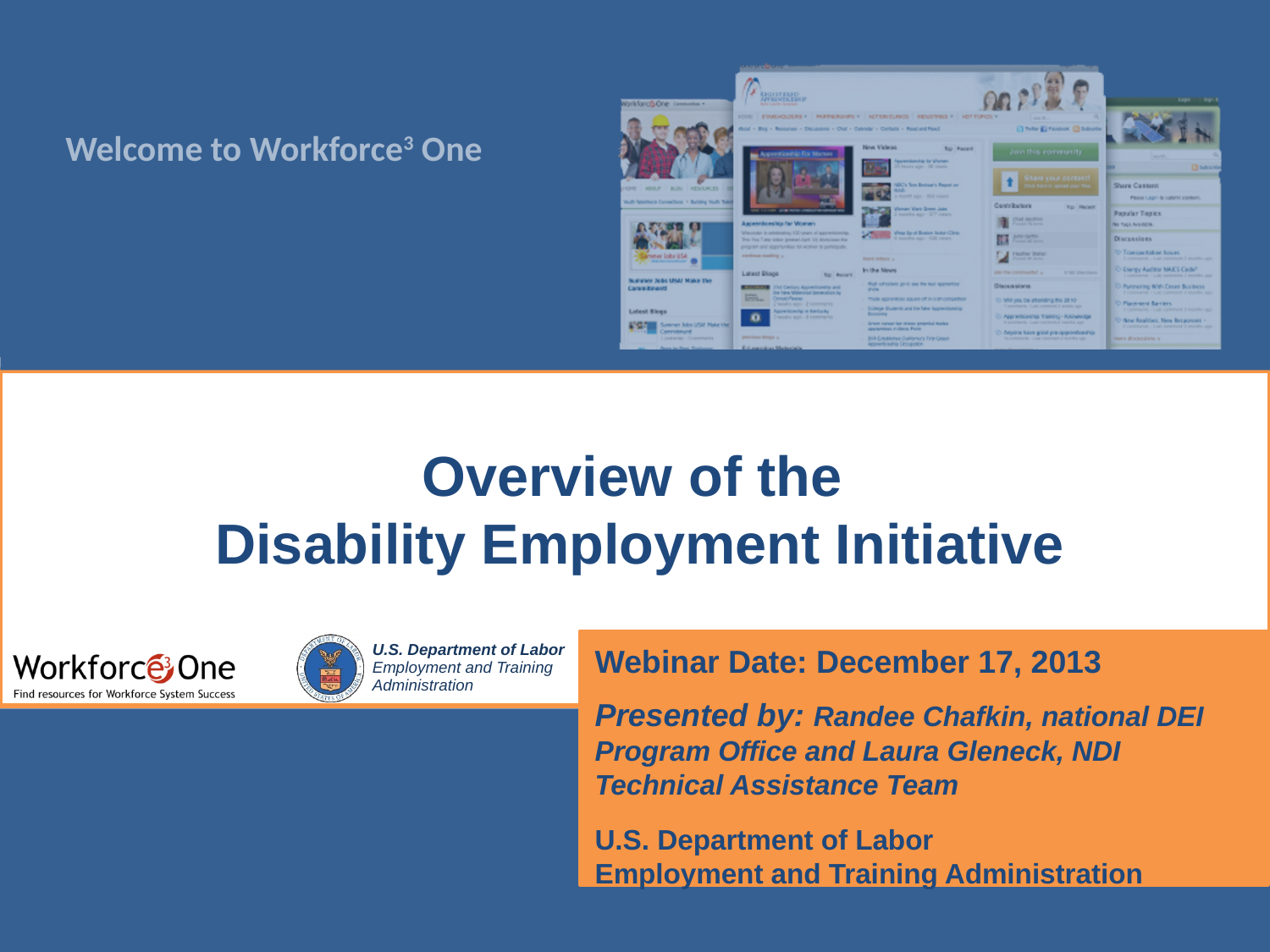

# Overview of the Disability Employment Initiative
Webinar Date: December 17, 2013
Presented by: Randee Chafkin, national DEI Program Office and Laura Gleneck, NDI Technical Assistance Team
U.S. Department of Labor
Employment and Training Administration